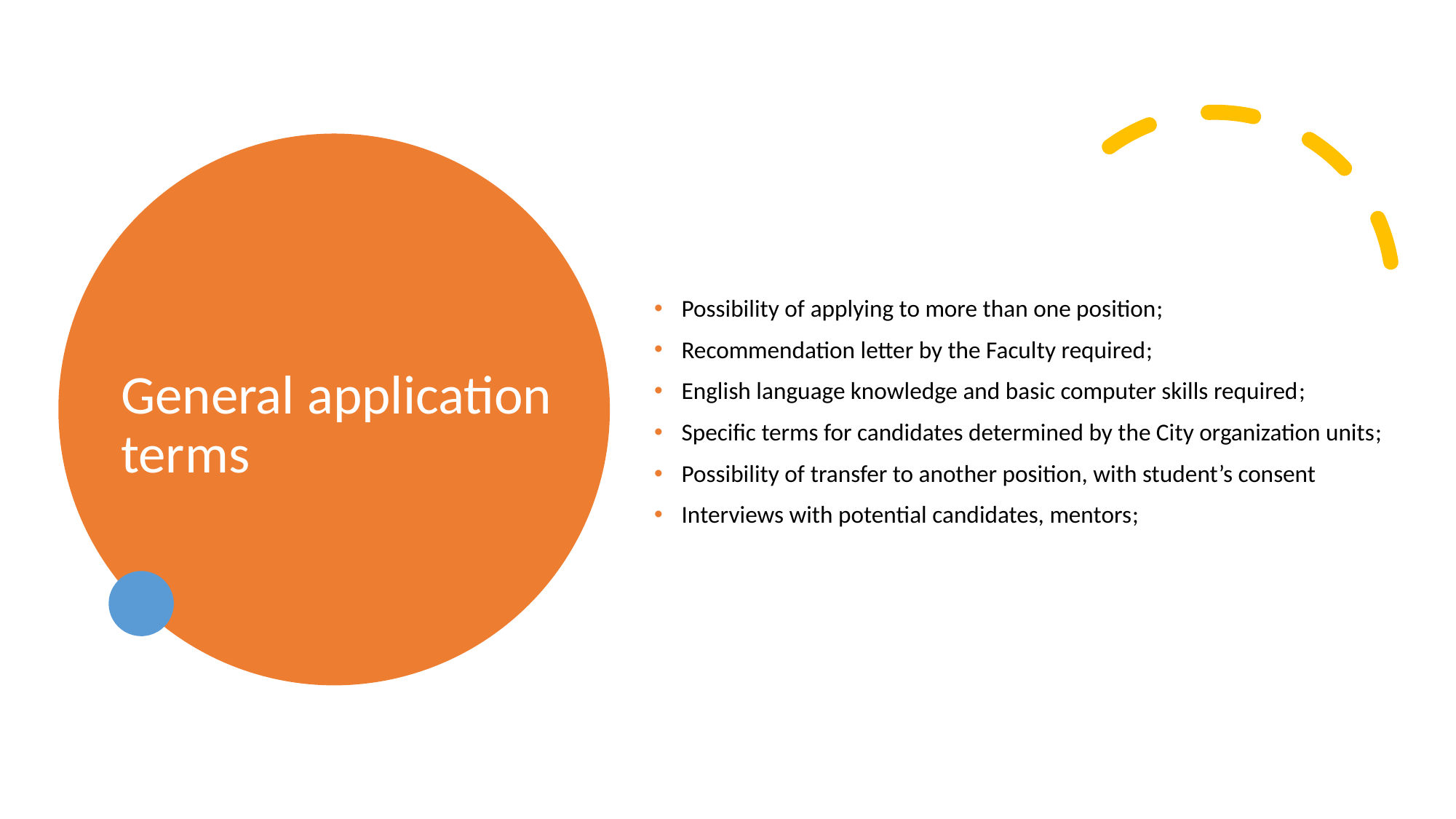

# General application terms
Possibility of applying to more than one position;
Recommendation letter by the Faculty required;
English language knowledge and basic computer skills required;
Specific terms for candidates determined by the City organization units;
Possibility of transfer to another position, with student’s consent
Interviews with potential candidates, mentors;